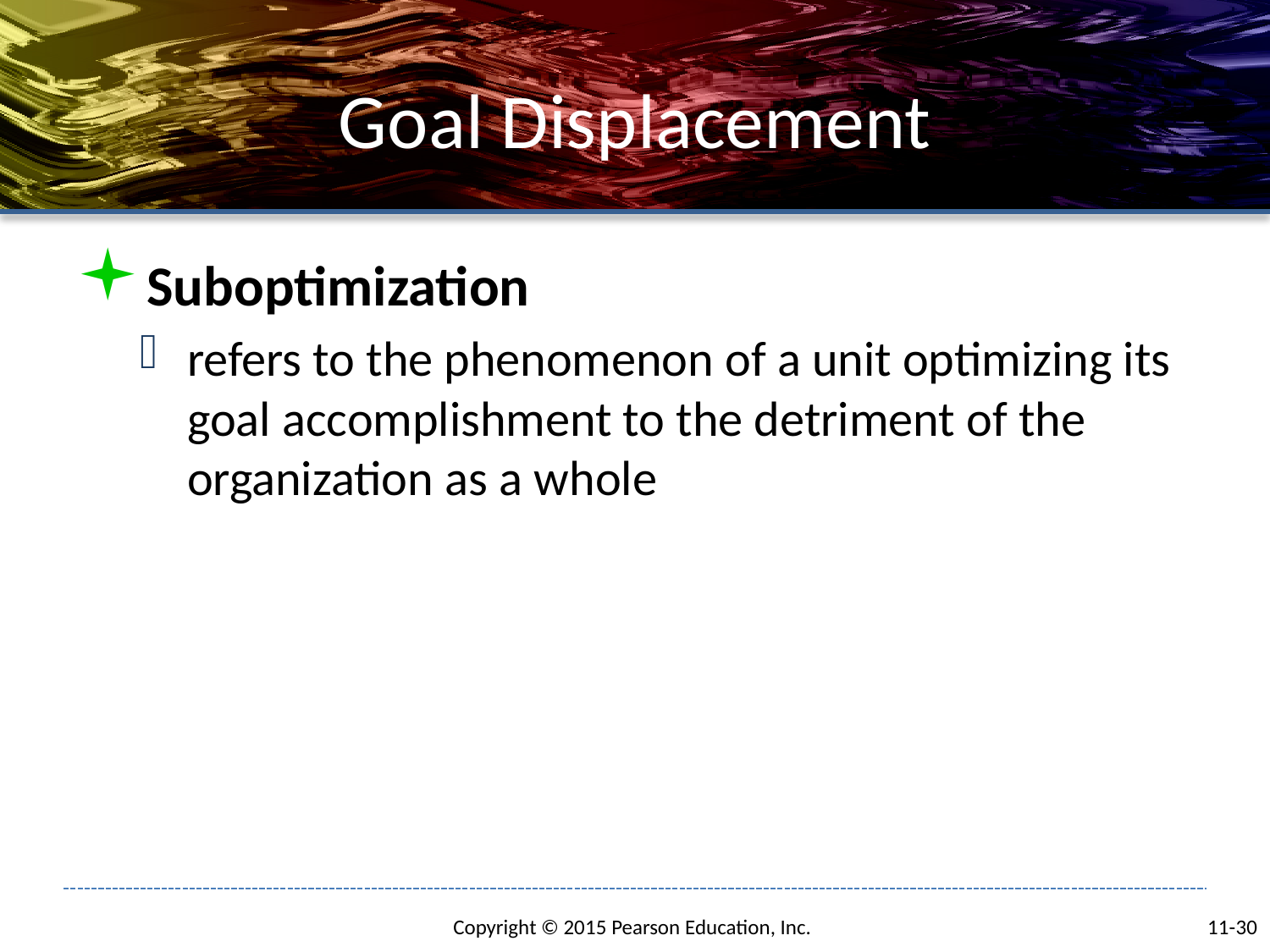

# Goal Displacement
Suboptimization
refers to the phenomenon of a unit optimizing its goal accomplishment to the detriment of the organization as a whole
11-30
Copyright © 2015 Pearson Education, Inc.